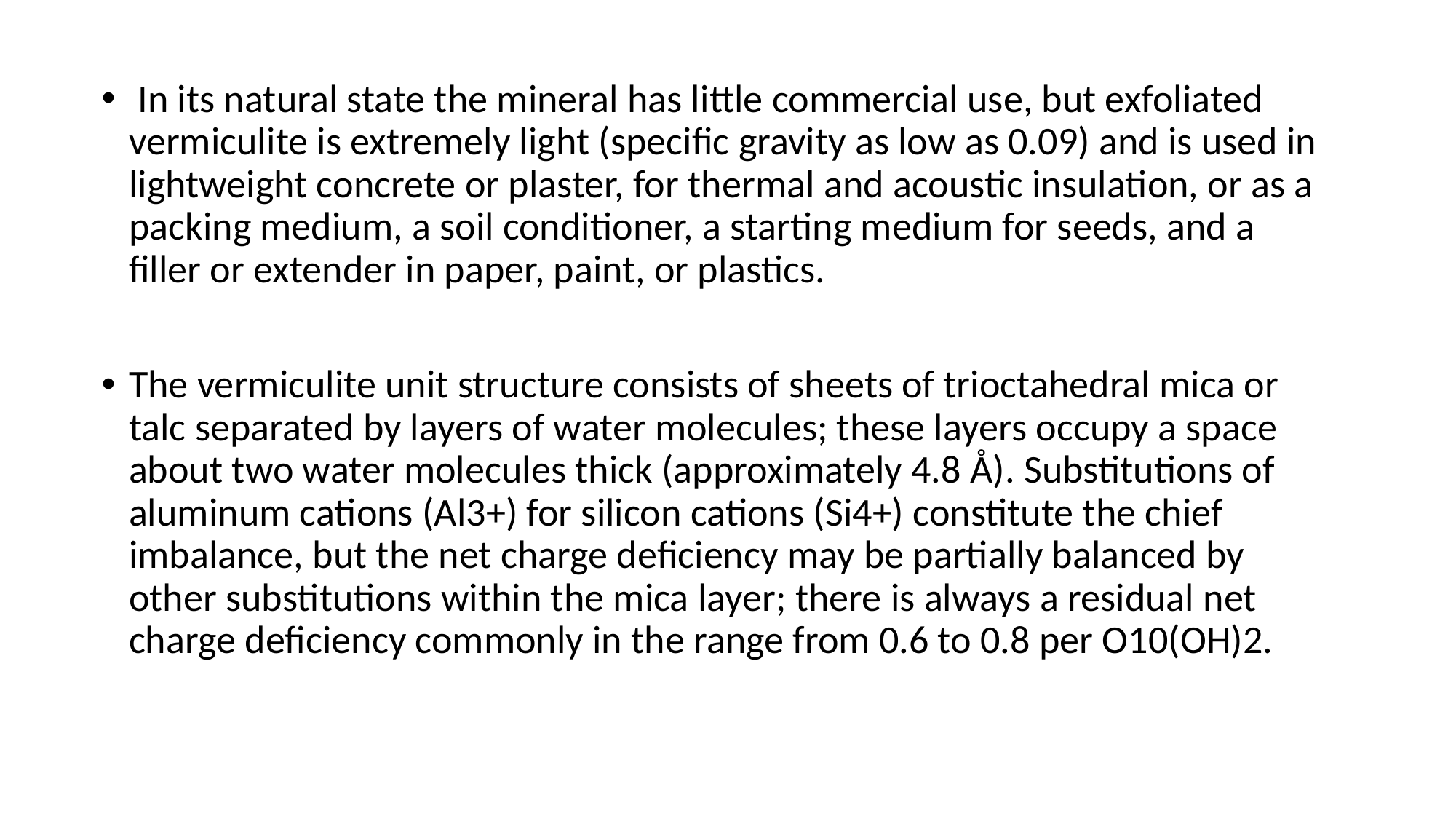

In its natural state the mineral has little commercial use, but exfoliated vermiculite is extremely light (specific gravity as low as 0.09) and is used in lightweight concrete or plaster, for thermal and acoustic insulation, or as a packing medium, a soil conditioner, a starting medium for seeds, and a filler or extender in paper, paint, or plastics.

The vermiculite unit structure consists of sheets of trioctahedral mica or talc separated by layers of water molecules; these layers occupy a space about two water molecules thick (approximately 4.8 Å). Substitutions of aluminum cations (Al3+) for silicon cations (Si4+) constitute the chief imbalance, but the net charge deficiency may be partially balanced by other substitutions within the mica layer; there is always a residual net charge deficiency commonly in the range from 0.6 to 0.8 per O10(OH)2.